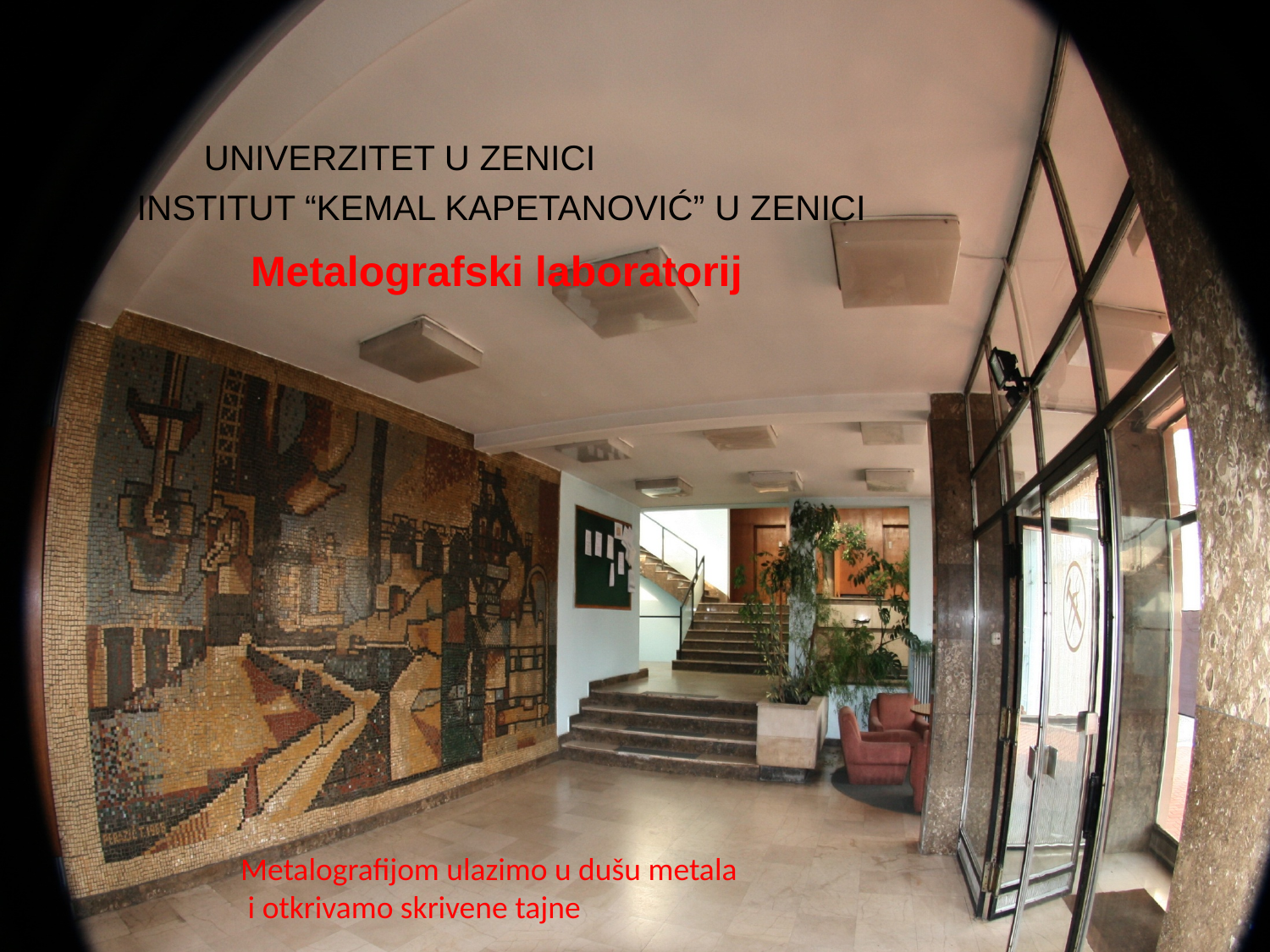

UNIVERZITET U ZENICI
#
INSTITUT “KEMAL KAPETANOVIĆ” U ZENICI
Metalografski laboratorij
Metalografijom ulazimo u dušu metala
 i otkrivamo skrivene tajne